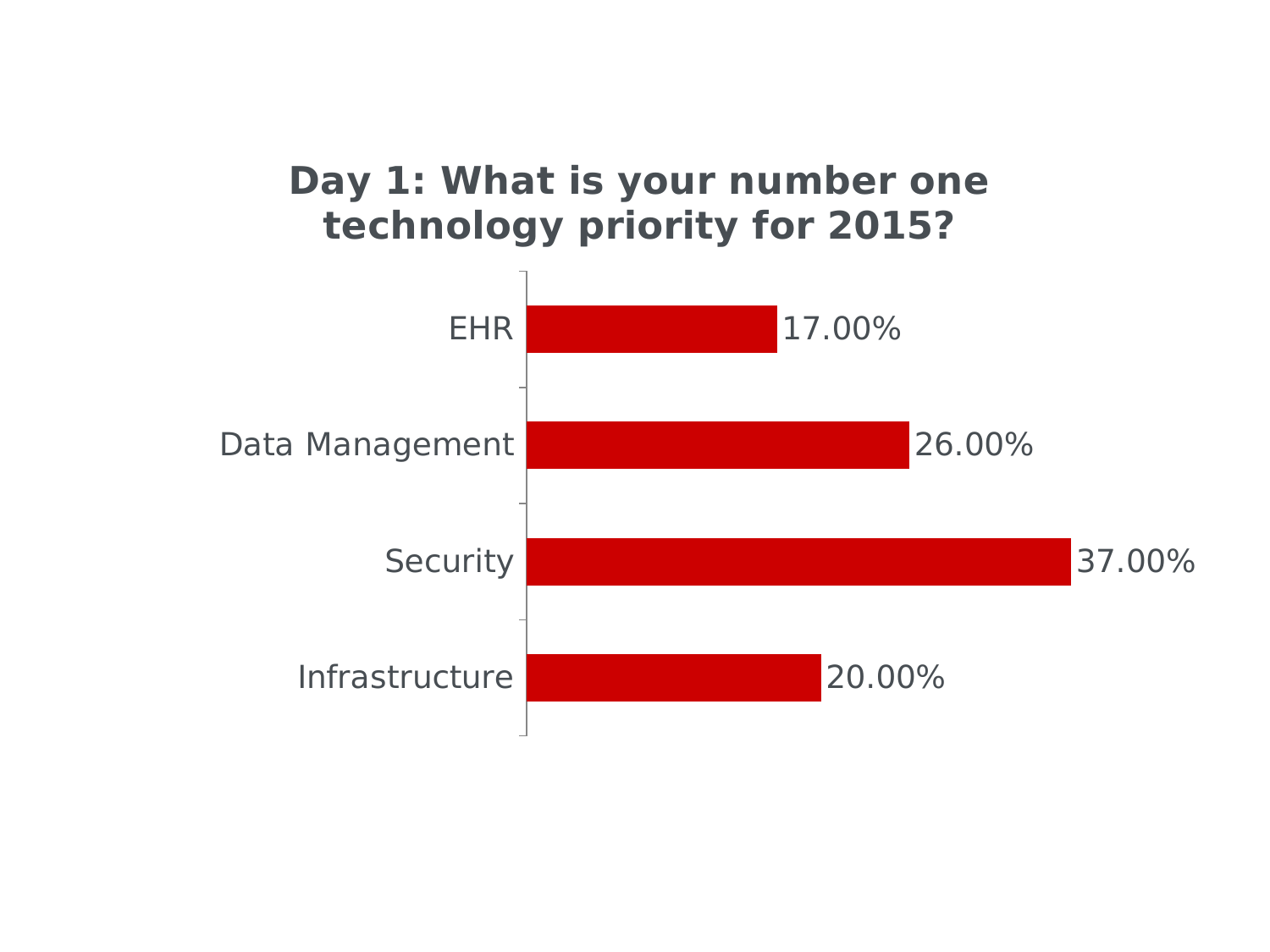

### Chart: Day 1: What is your number one technology priority for 2015?

| Category | Series 1 |
|---|---|
| Infrastructure | 0.2 |
| Security | 0.37 |
| Data Management | 0.26 |
| EHR | 0.17 |